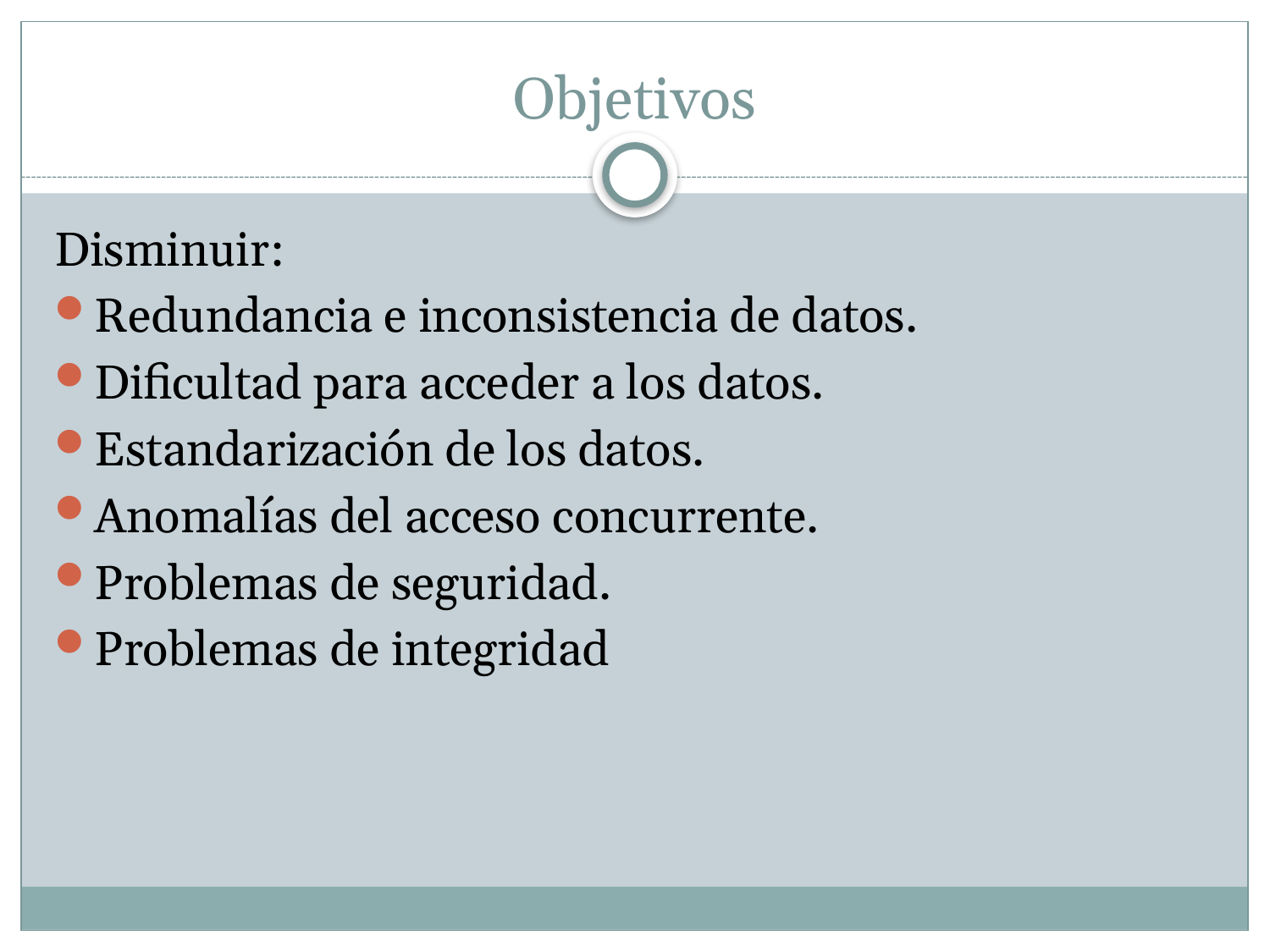

# Objetivos
Disminuir:
Redundancia e inconsistencia de datos.
Dificultad para acceder a los datos.
Estandarización de los datos.
Anomalías del acceso concurrente.
Problemas de seguridad.
Problemas de integridad